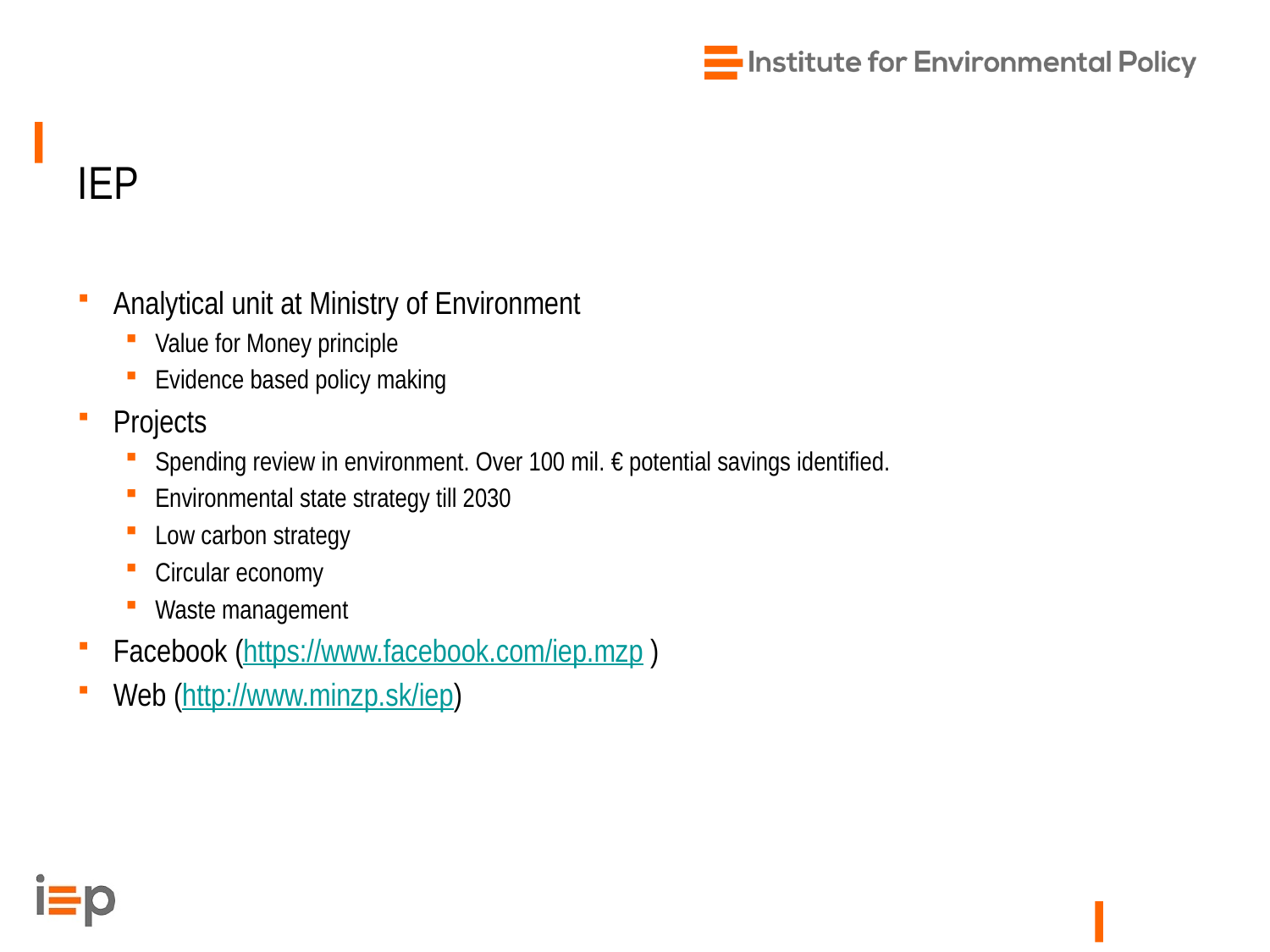

# IEP
Analytical unit at Ministry of Environment
Value for Money principle
Evidence based policy making
Projects
Spending review in environment. Over 100 mil. € potential savings identified.
Environmental state strategy till 2030
Low carbon strategy
Circular economy
Waste management
Facebook (https://www.facebook.com/iep.mzp )
Web (http://www.minzp.sk/iep)